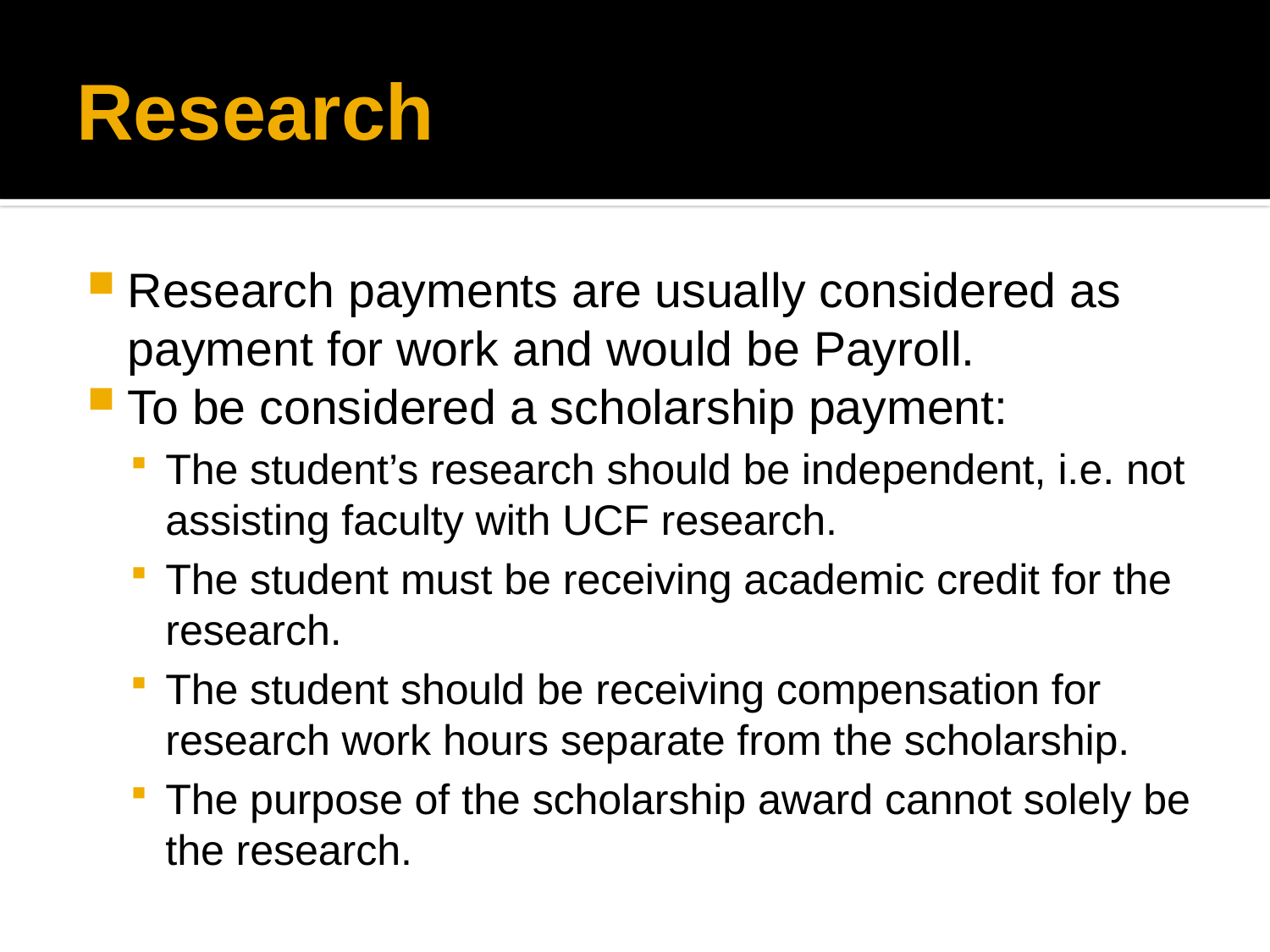

# Research
Research payments are usually considered as payment for work and would be Payroll.
To be considered a scholarship payment:
The student’s research should be independent, i.e. not assisting faculty with UCF research.
The student must be receiving academic credit for the research.
The student should be receiving compensation for research work hours separate from the scholarship.
The purpose of the scholarship award cannot solely be the research.